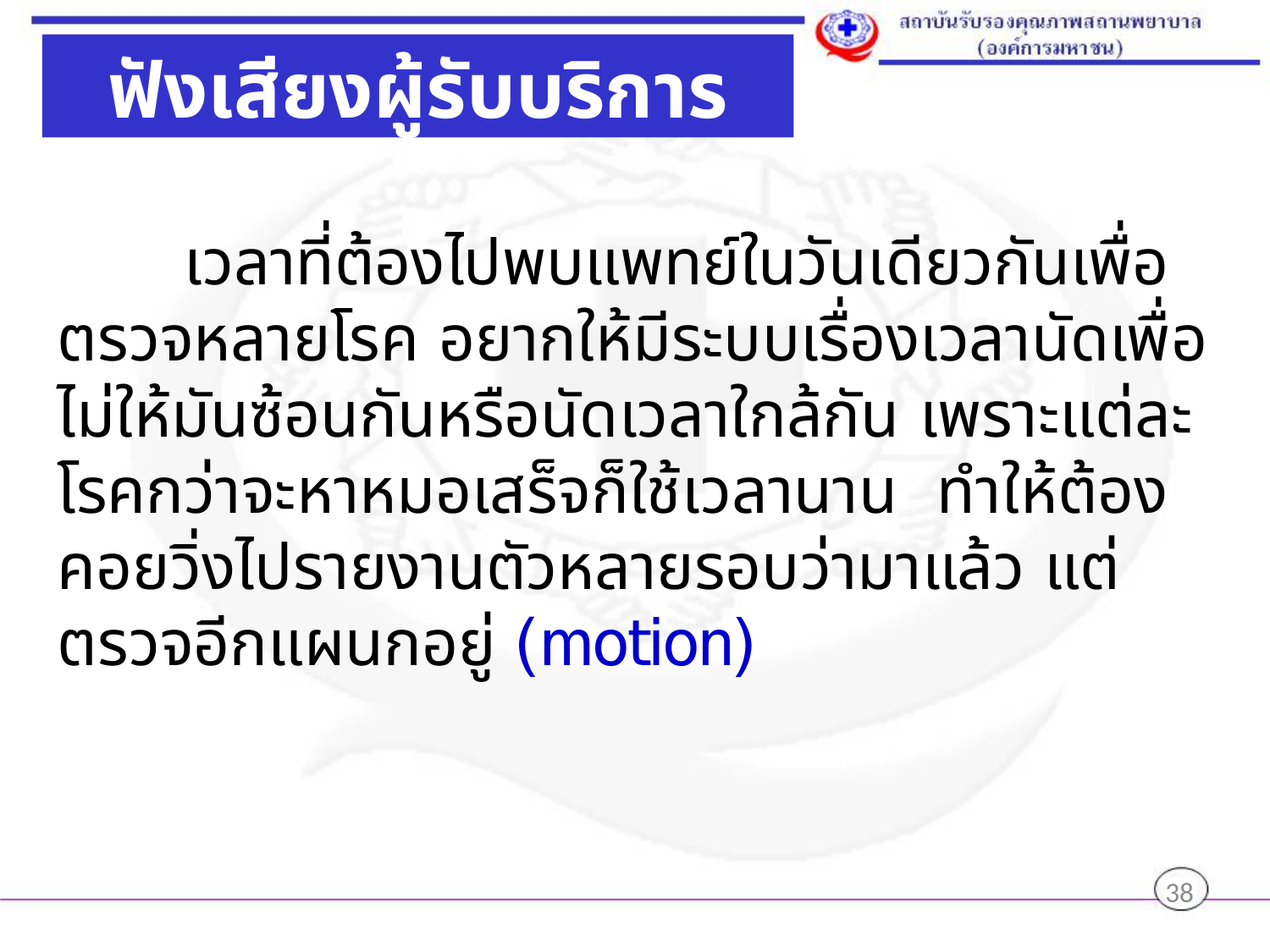

ฟังเสียงผู้รับบริการ
	เวลาที่ต้องไปพบแพทย์ในวันเดียวกันเพื่อตรวจหลายโรค อยากให้มีระบบเรื่องเวลานัดเพื่อไม่ให้มันซ้อนกันหรือนัดเวลาใกล้กัน เพราะแต่ละโรคกว่าจะหาหมอเสร็จก็ใช้เวลานาน  ทำให้ต้องคอยวิ่งไปรายงานตัวหลายรอบว่ามาแล้ว แต่ตรวจอีกแผนกอยู่ (motion)
38